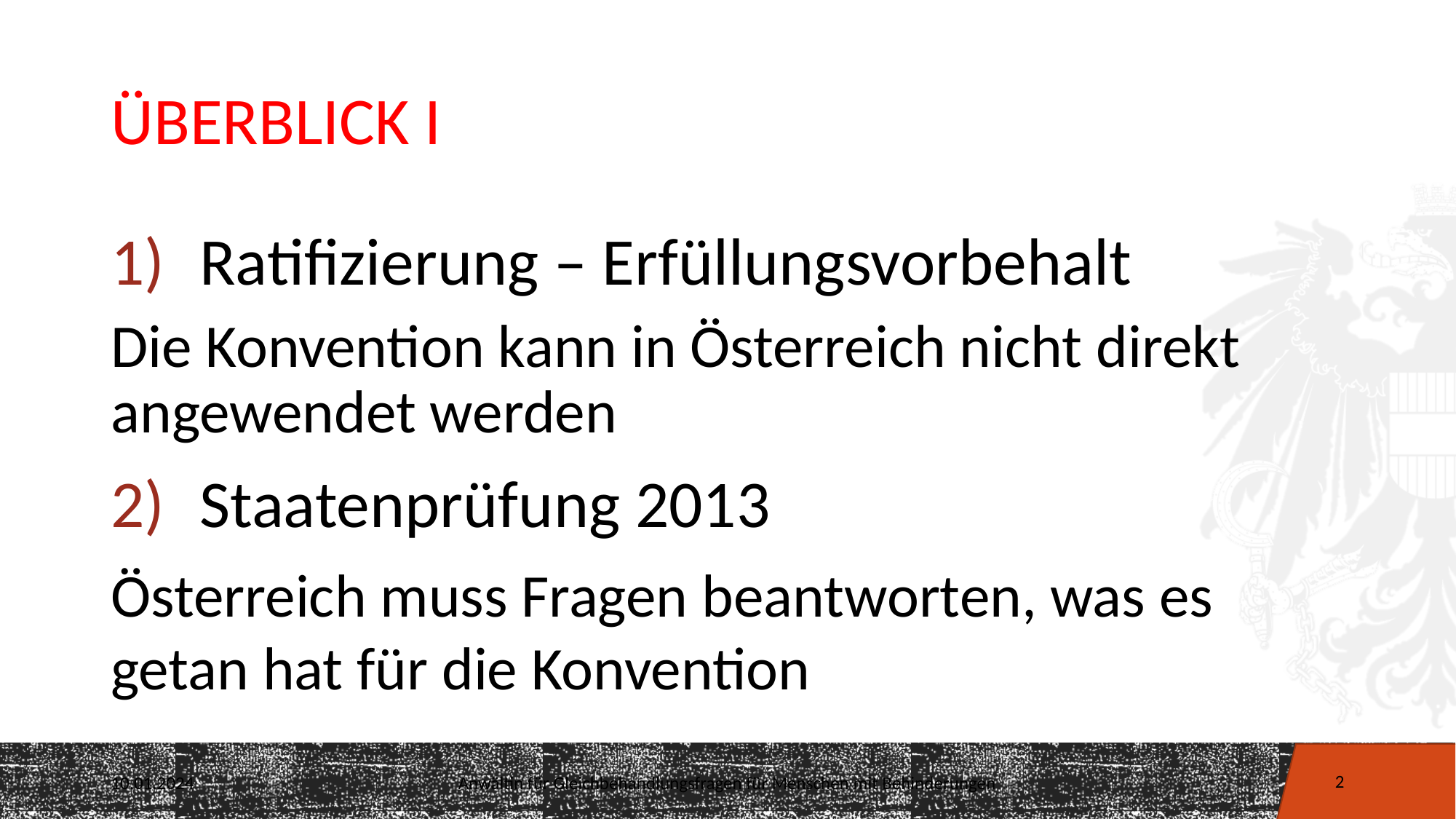

# ÜBERBLICK I
Ratifizierung – Erfüllungsvorbehalt
Die Konvention kann in Österreich nicht direkt angewendet werden
Staatenprüfung 2013
Österreich muss Fragen beantworten, was es getan hat für die Konvention
10.01.2024
Anwältin für Gleichbehandlungsfragen für Menschen mit Behinderungen
2